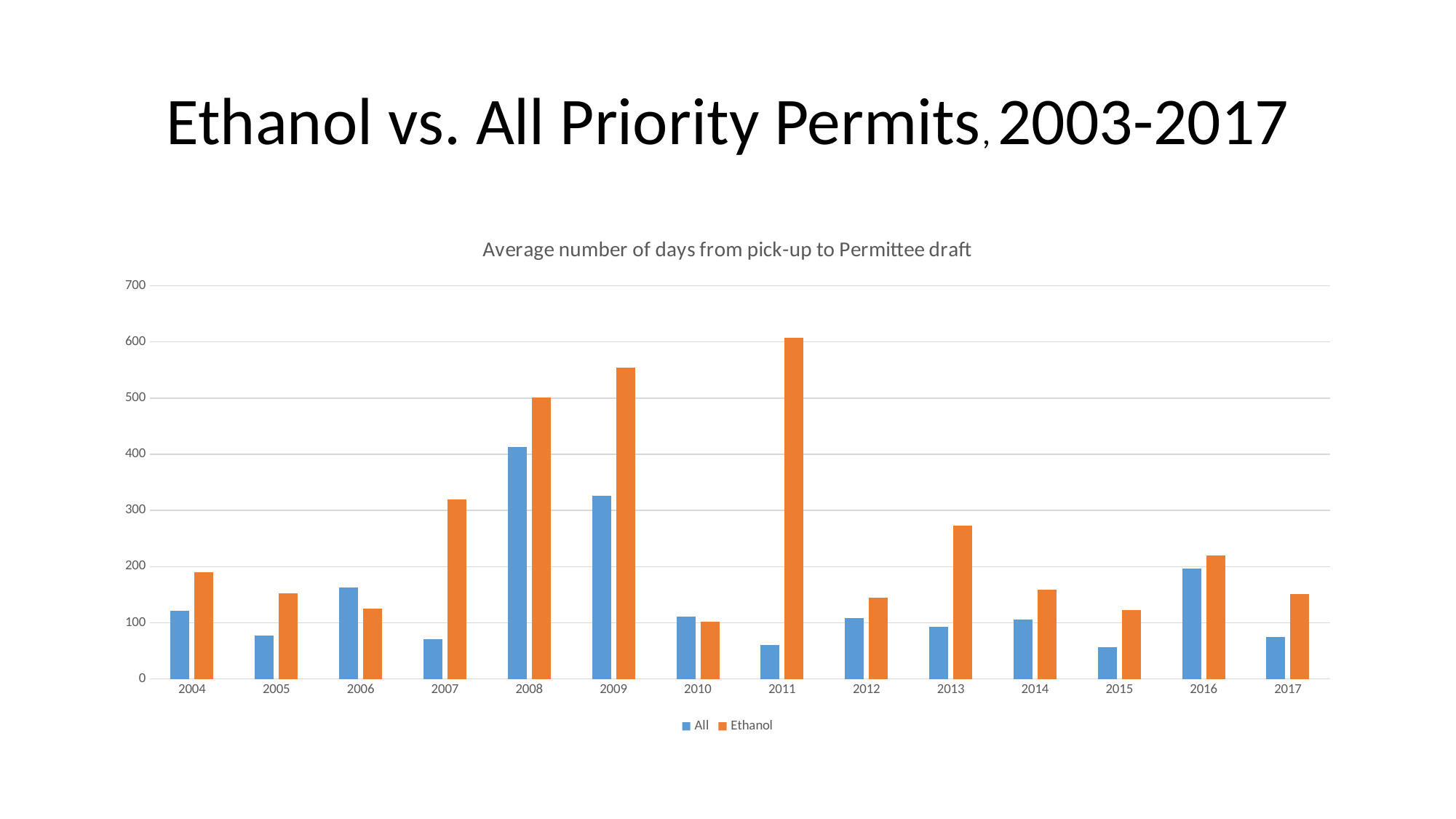

# Ethanol vs. All Priority Permits, 2003-2017

### Chart: Average number of days from pick-up to Permittee draft

| Category | All | Ethanol |
|---|---|---|
| 2004 | 120.8 | 189.75 |
| 2005 | 76.85 | 152.42857142857142 |
| 2006 | 162.7 | 125.6 |
| 2007 | 70.56 | 319.5 |
| 2008 | 413.33 | 501.0 |
| 2009 | 326.1 | 554.25 |
| 2010 | 111.3 | 101.4 |
| 2011 | 60.3 | 607.75 |
| 2012 | 108.5 | 145.0 |
| 2013 | 92.6 | 272.3333333333333 |
| 2014 | 105.2 | 159.0 |
| 2015 | 56.4 | 123.25 |
| 2016 | 196.0 | 219.5 |
| 2017 | 74.7 | 151.5 |